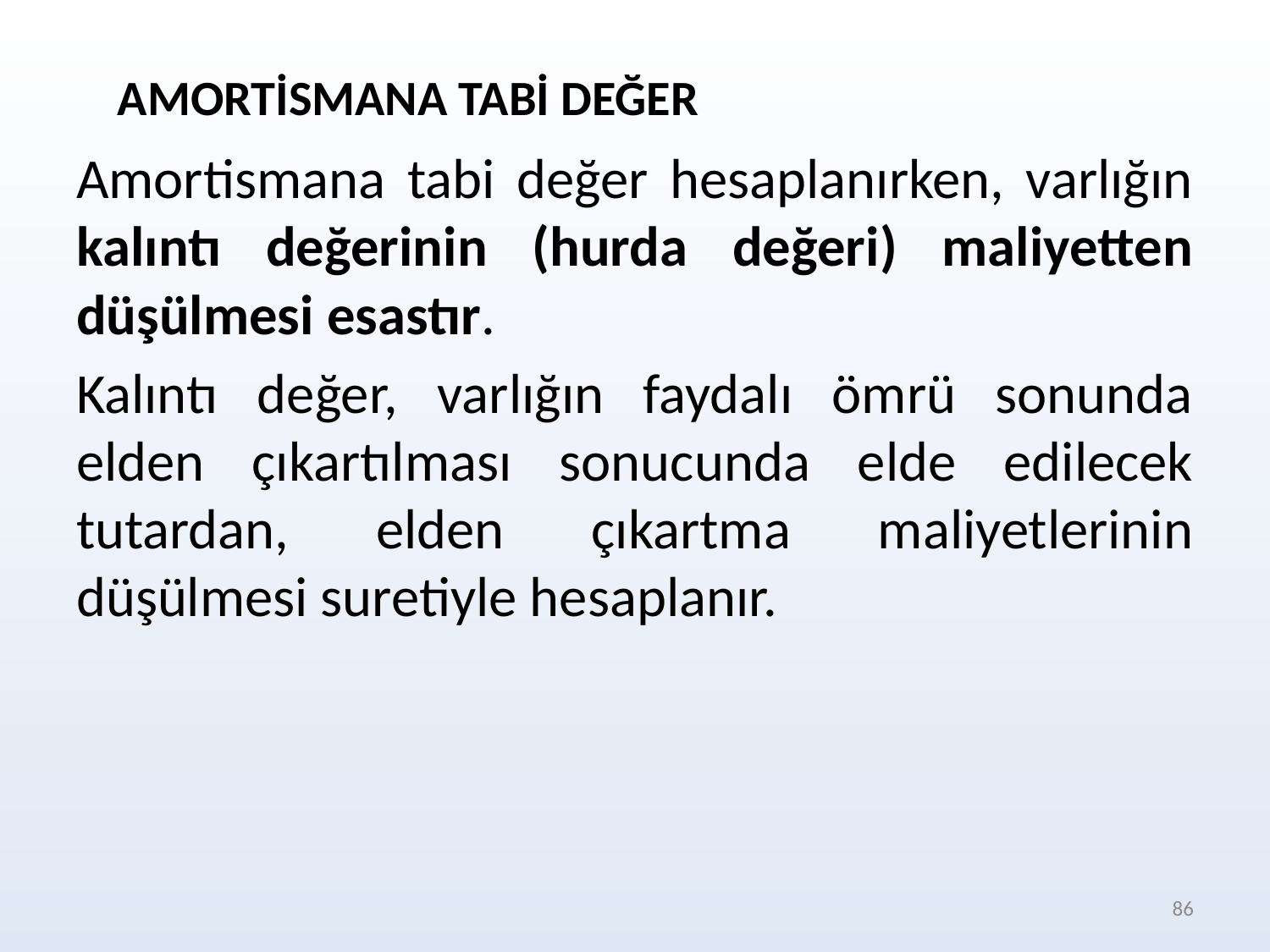

AMORTİSMANA TABİ DEĞER
Amortismana tabi değer hesaplanırken, varlığın kalıntı değerinin (hurda değeri) maliyetten düşülmesi esastır.
Kalıntı değer, varlığın faydalı ömrü sonunda elden çıkartılması sonucunda elde edilecek tutardan, elden çıkartma maliyetlerinin düşülmesi suretiyle hesaplanır.

86